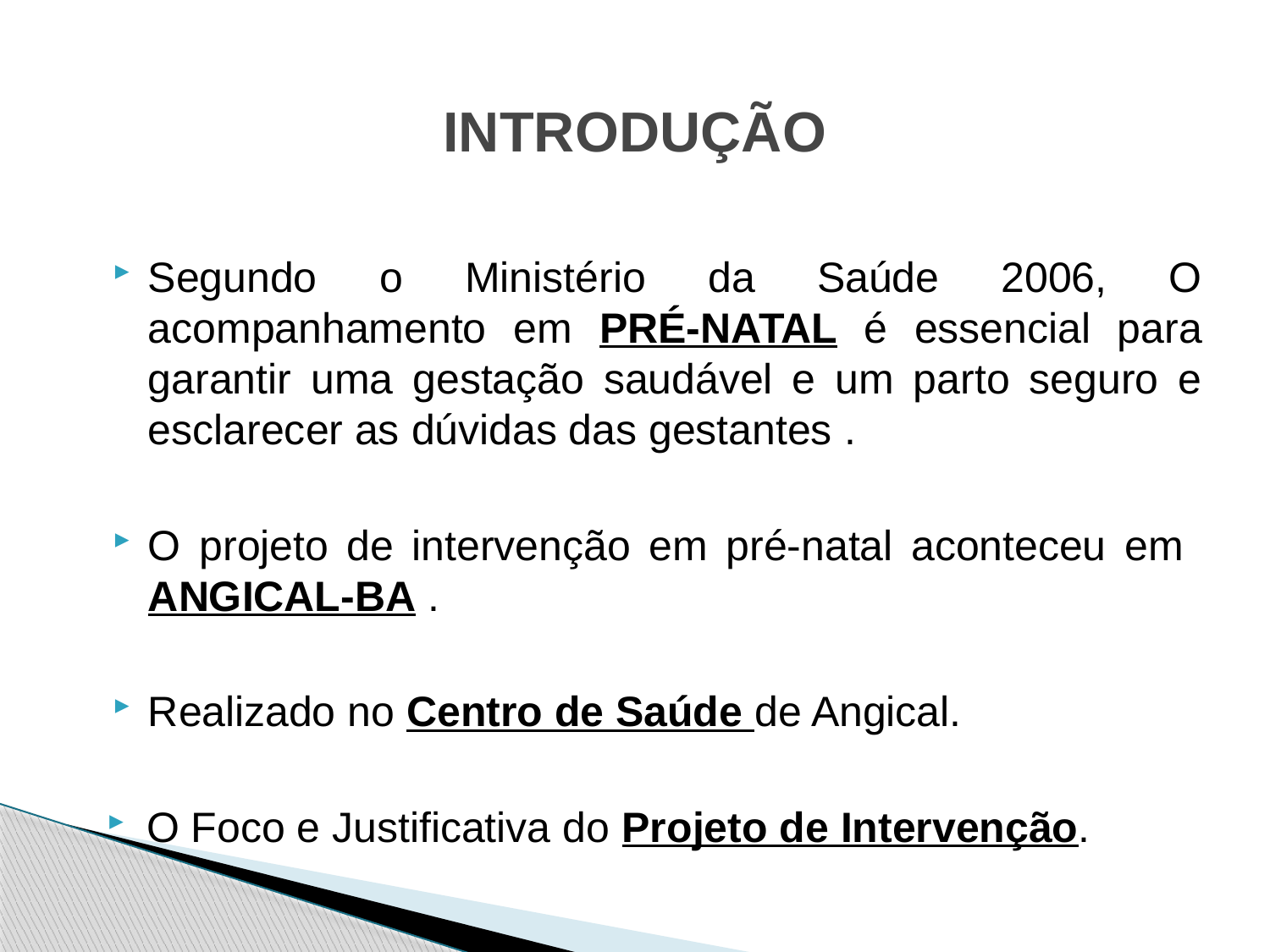

# INTRODUÇÃO

Segundo o Ministério da Saúde 2006, O acompanhamento em PRÉ-NATAL é essencial para garantir uma gestação saudável e um parto seguro e esclarecer as dúvidas das gestantes .

O projeto de intervenção em pré-natal aconteceu em  ANGICAL-BA .

Realizado no Centro de Saúde de Angical.

O Foco e Justificativa do Projeto de Intervenção.